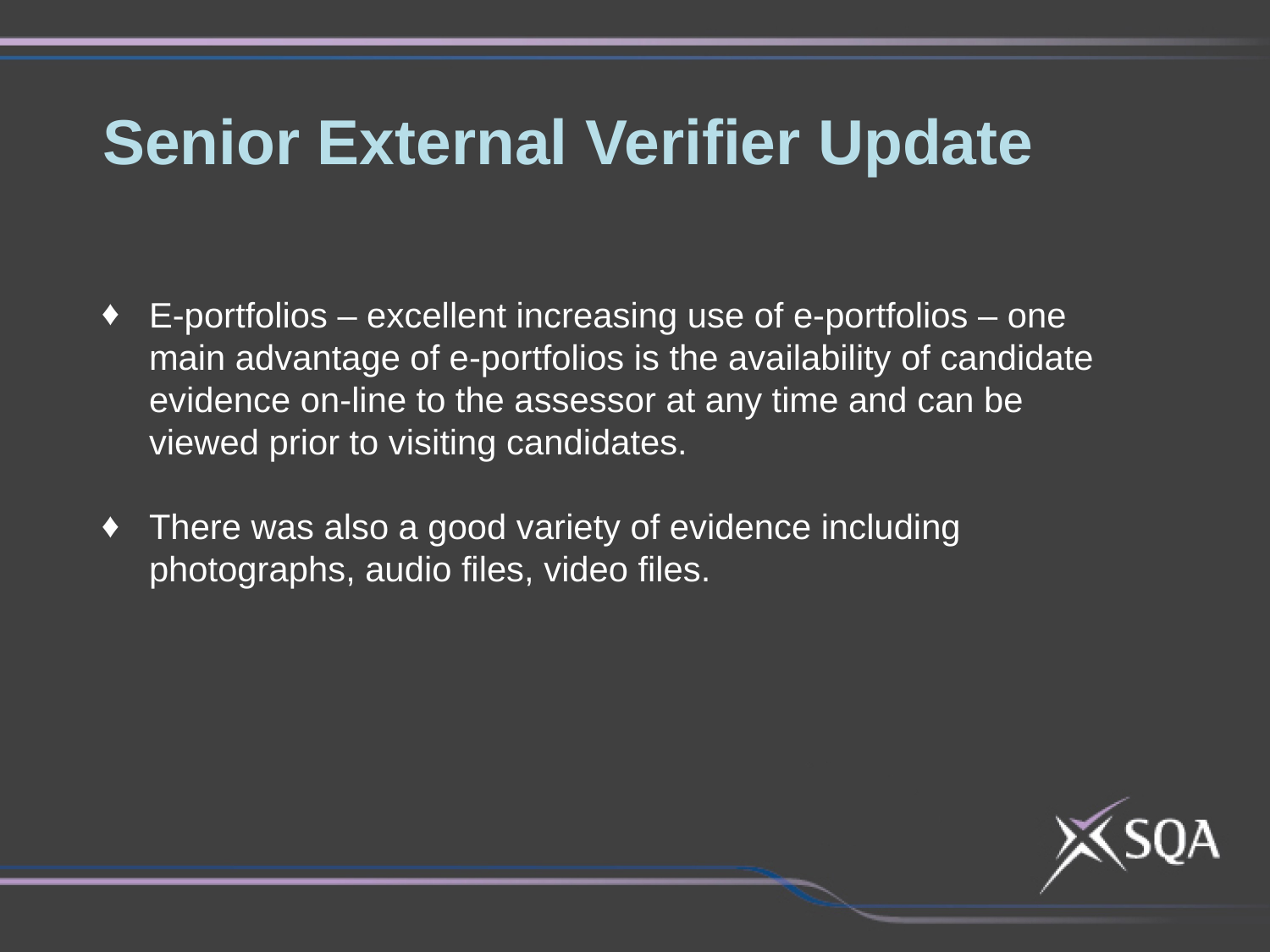

Senior External Verifier Update

E-portfolios – excellent increasing use of e-portfolios – one main advantage of e-portfolios is the availability of candidate evidence on-line to the assessor at any time and can be viewed prior to visiting candidates.

There was also a good variety of evidence including photographs, audio files, video files.